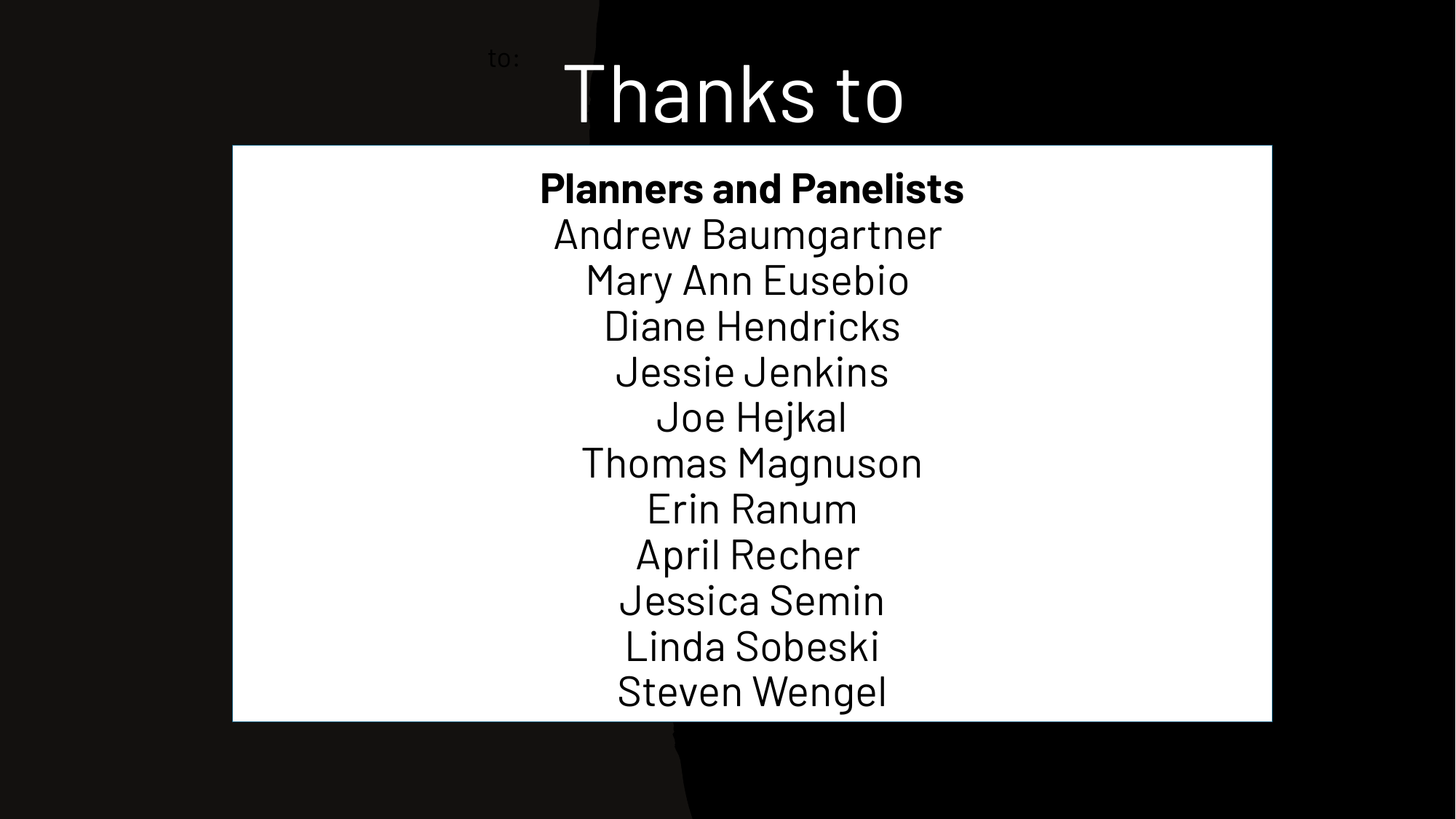

to:
Thanks to
# Planners and Panelists Andrew Baumgartner
Mary Ann Eusebio
Diane Hendricks
Jessie Jenkins
Joe Hejkal
Thomas Magnuson
Erin Ranum
April Recher
Jessica Semin
Linda Sobeski
Steven Wengel